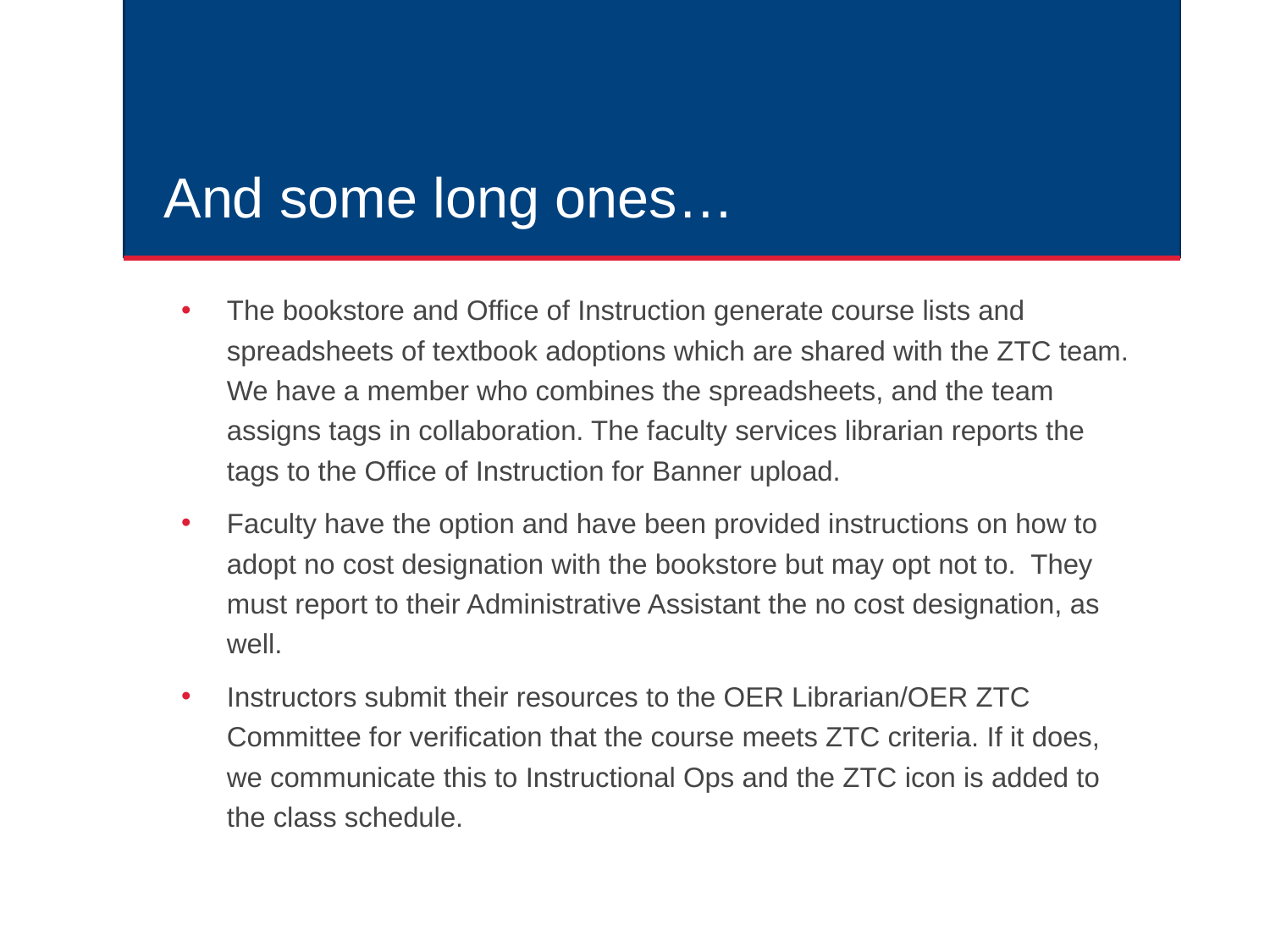

# And some long ones…
The bookstore and Office of Instruction generate course lists and spreadsheets of textbook adoptions which are shared with the ZTC team. We have a member who combines the spreadsheets, and the team assigns tags in collaboration. The faculty services librarian reports the tags to the Office of Instruction for Banner upload.
Faculty have the option and have been provided instructions on how to adopt no cost designation with the bookstore but may opt not to.  They must report to their Administrative Assistant the no cost designation, as well.
Instructors submit their resources to the OER Librarian/OER ZTC Committee for verification that the course meets ZTC criteria. If it does, we communicate this to Instructional Ops and the ZTC icon is added to the class schedule.